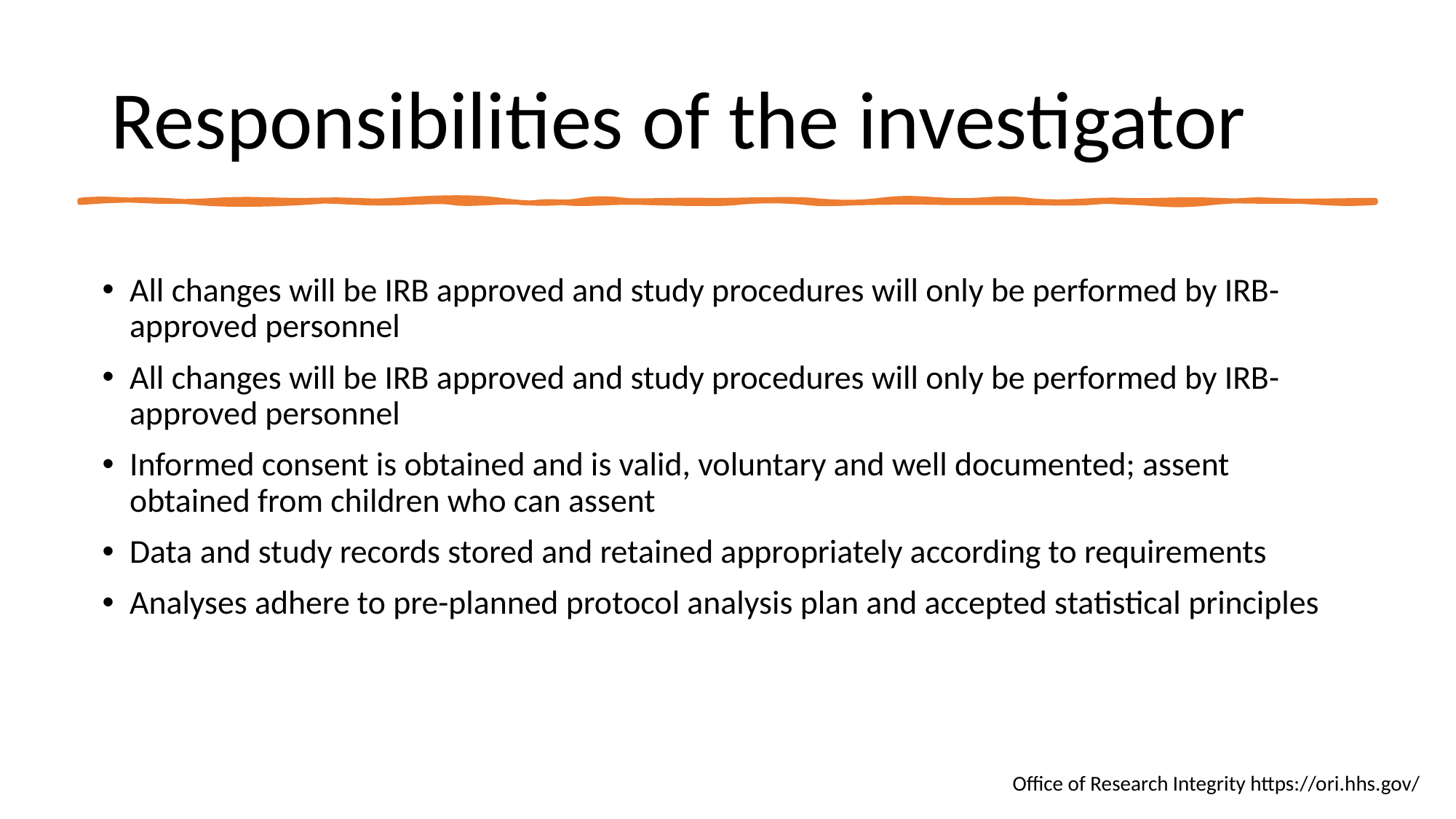

# Responsibilities of the investigator

All changes will be IRB approved and study procedures will only be performed by IRB-approved personnel
All changes will be IRB approved and study procedures will only be performed by IRB-approved personnel
Informed consent is obtained and is valid, voluntary and well documented; assent obtained from children who can assent
Data and study records stored and retained appropriately according to requirements
Analyses adhere to pre-planned protocol analysis plan and accepted statistical principles
Office of Research Integrity https://ori.hhs.gov/